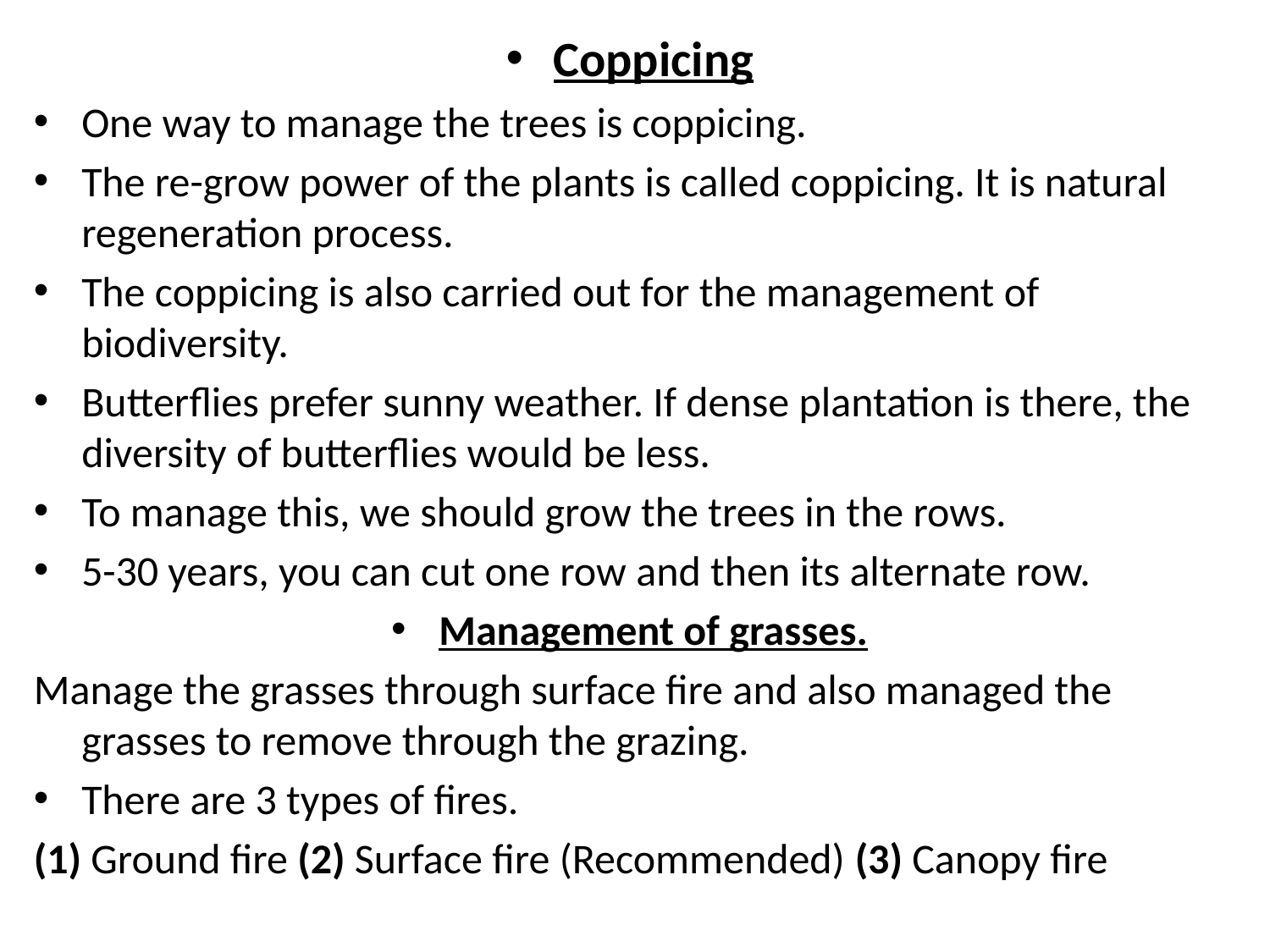

Coppicing
One way to manage the trees is coppicing.
The re-grow power of the plants is called coppicing. It is natural regeneration process.
The coppicing is also carried out for the management of biodiversity.
Butterflies prefer sunny weather. If dense plantation is there, the diversity of butterflies would be less.
To manage this, we should grow the trees in the rows.
5-30 years, you can cut one row and then its alternate row.
Management of grasses.
Manage the grasses through surface fire and also managed the grasses to remove through the grazing.
There are 3 types of fires.
(1) Ground fire (2) Surface fire (Recommended) (3) Canopy fire